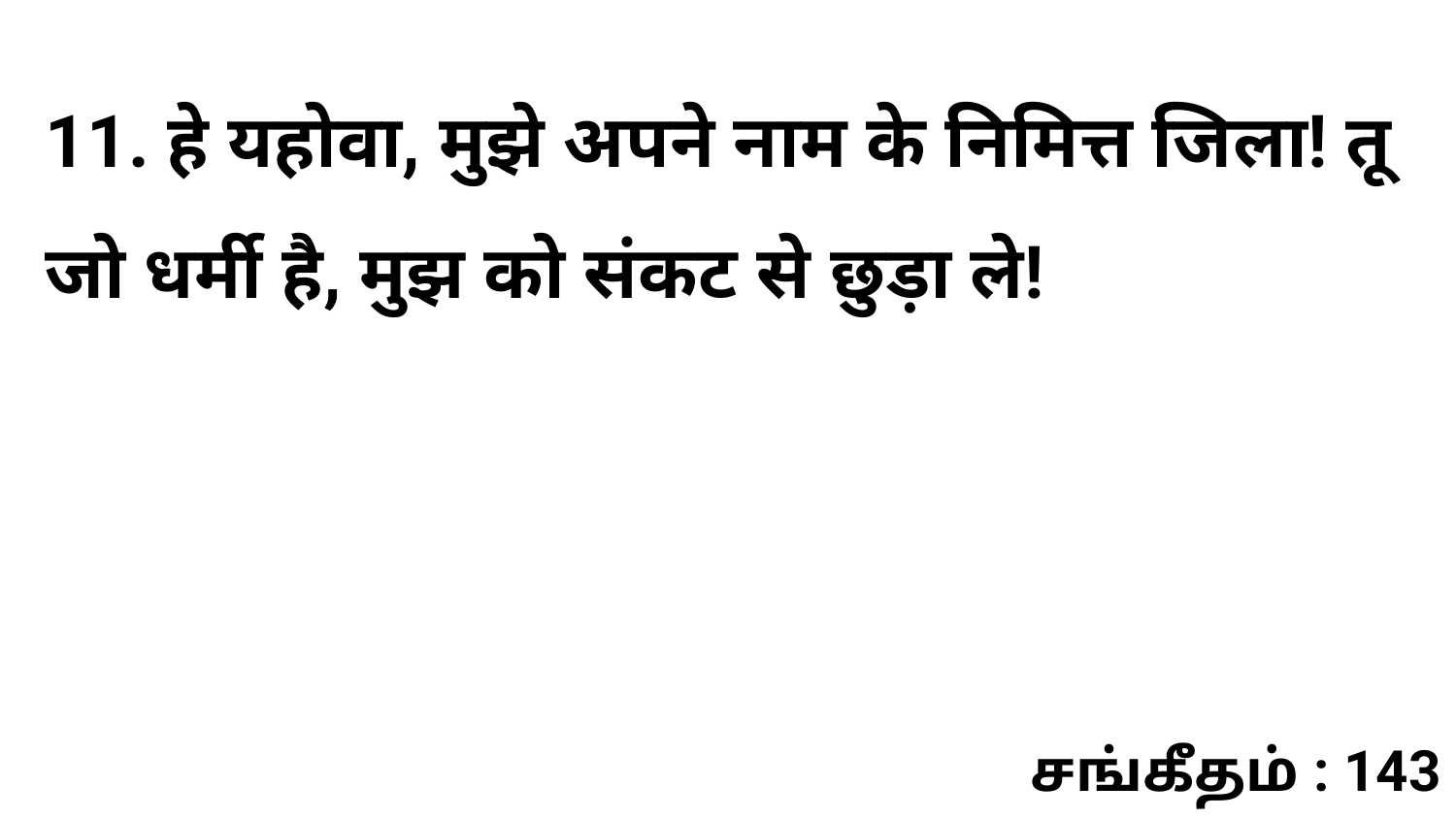

11. हे यहोवा, मुझे अपने नाम के निमित्त जिला! तू जो धर्मी है, मुझ को संकट से छुड़ा ले!
சங்கீதம் : 143